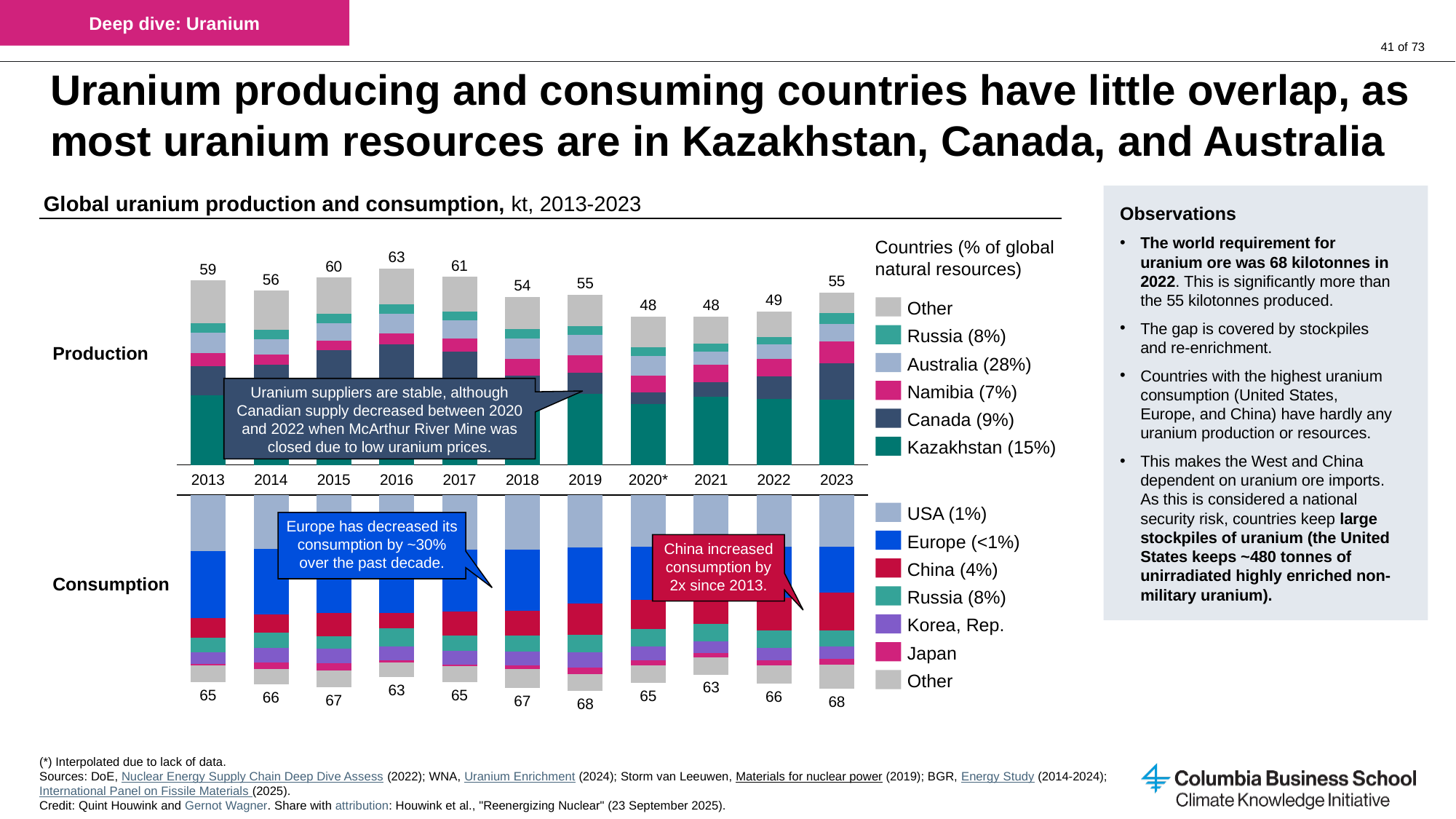

Deep dive: Uranium
# Uranium producing and consuming countries have little overlap, as most uranium resources are in Kazakhstan, Canada, and Australia
Global uranium production and consumption, kt, 2013-2023
Observations
The world requirement for uranium ore was 68 kilotonnes in 2022. This is significantly more than the 55 kilotonnes produced.
The gap is covered by stockpiles and re-enrichment.
Countries with the highest uranium consumption (United States, Europe, and China) have hardly any uranium production or resources.
This makes the West and China dependent on uranium ore imports. As this is considered a national security risk, countries keep large stockpiles of uranium (the United States keeps ~480 tonnes of unirradiated highly enriched non-military uranium).
Countries (% of global natural resources)
63
61
60

### Chart

| Category |  |  |  |  |  |  |
|---|---|---|---|---|---|---|
59
56
55
55
54
49
48
48
Other

Russia (8%)

Production
Australia (28%)

Uranium suppliers are stable, although Canadian supply decreased between 2020 and 2022 when McArthur River Mine was closed due to low uranium prices.
Namibia (7%)

Canada (9%)

Kazakhstan (15%)

2013
2014
2015
2016
2017
2018
2019
2020*
2021
2022
2023

### Chart

| Category |  |  |  |  |  |  |  |
|---|---|---|---|---|---|---|---|
USA (1%)

Europe has decreased its consumption by ~30% over the past decade.
Europe (<1%)

China increased consumption by 2x since 2013.
China (4%)

Consumption
Russia (8%)

Korea, Rep.

Japan

Other

63
63
65
65
65
66
66
67
67
68
68

(*) Interpolated due to lack of data.
Sources: DoE, Nuclear Energy Supply Chain Deep Dive Assess (2022); WNA, Uranium Enrichment (2024); Storm van Leeuwen, Materials for nuclear power (2019); BGR, Energy Study (2014-2024); International Panel on Fissile Materials (2025).
Credit: Quint Houwink and Gernot Wagner. Share with attribution: Houwink et al., "Reenergizing Nuclear" (23 September 2025).